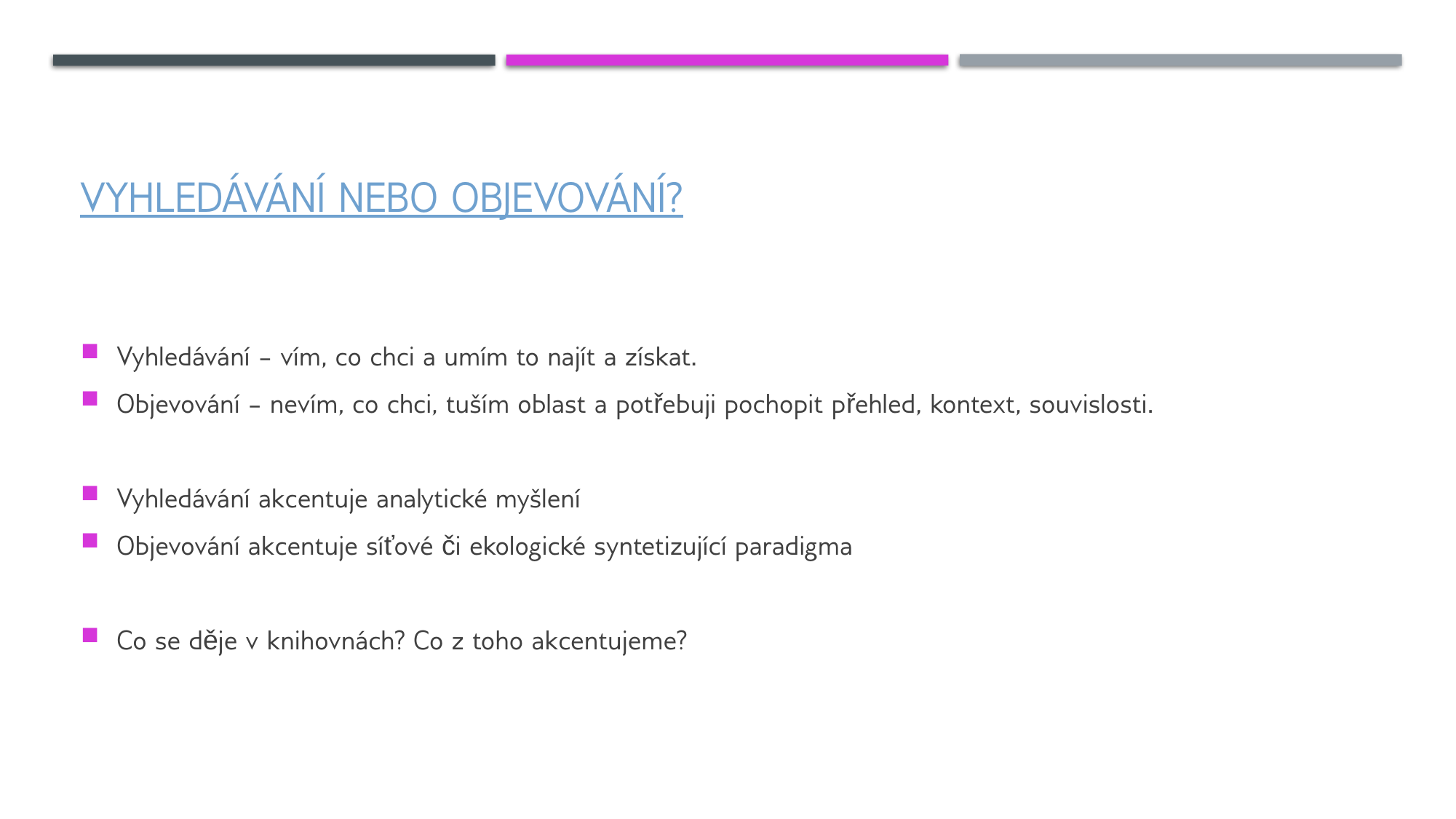

# Vyhledávání nebo objevování?
Vyhledávání – vím, co chci a umím to najít a získat.
Objevování – nevím, co chci, tuším oblast a potřebuji pochopit přehled, kontext, souvislosti.

Vyhledávání akcentuje analytické myšlení
Objevování akcentuje síťové či ekologické syntetizující paradigma

Co se děje v knihovnách? Co z toho akcentujeme?